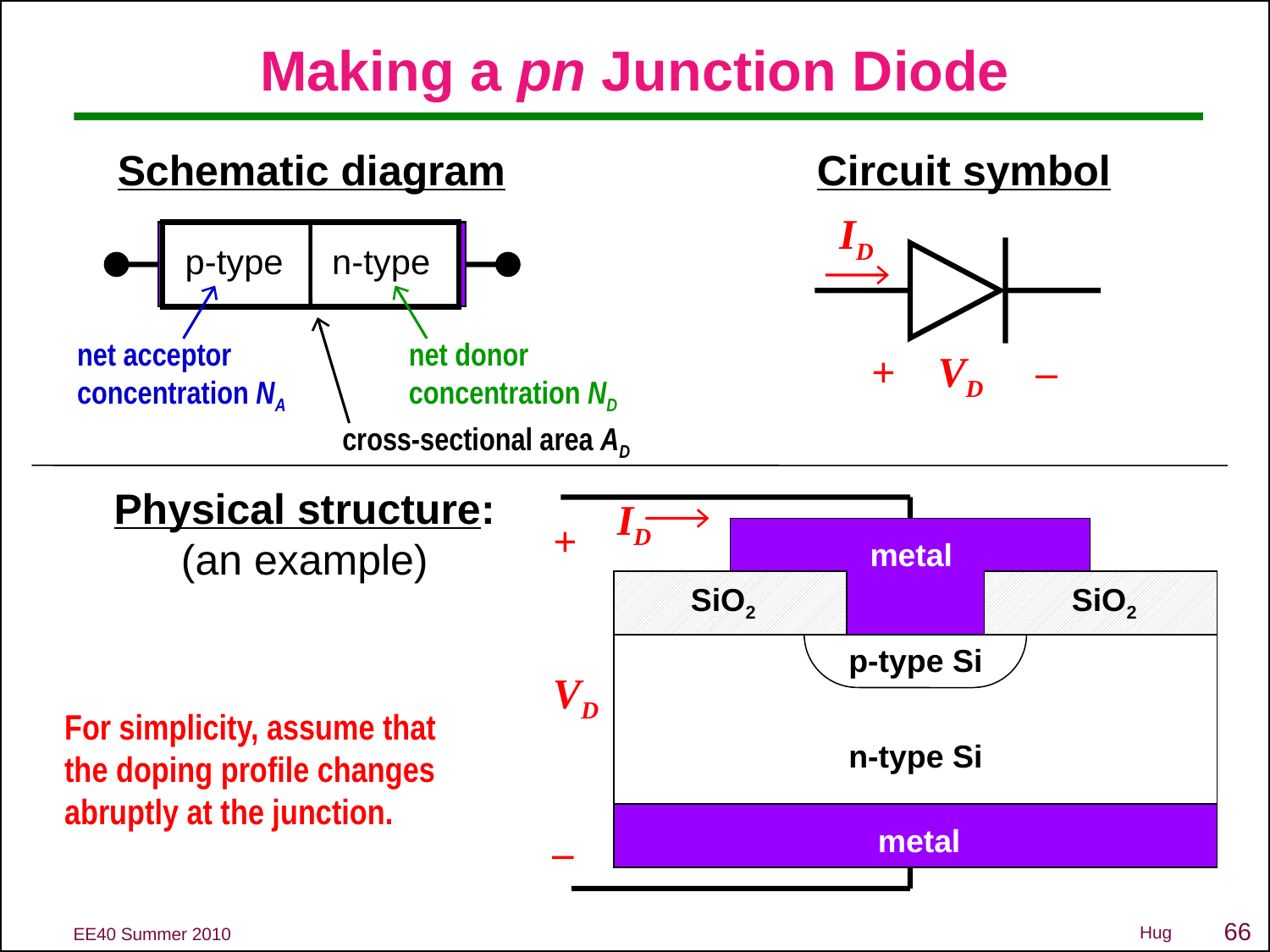

# Making a pn Junction Diode
Schematic diagram
Circuit symbol
ID

p-type     n-type

net acceptor
concentration NA
net donor
concentration ND
+    VD     –
cross-sectional area AD

Physical structure:
(an example)
ID

+

VD

–

metal

SiO2
SiO2

p-type Si

For simplicity, assume that
the doping profile changes
abruptly at the junction.
n-type Si

metal